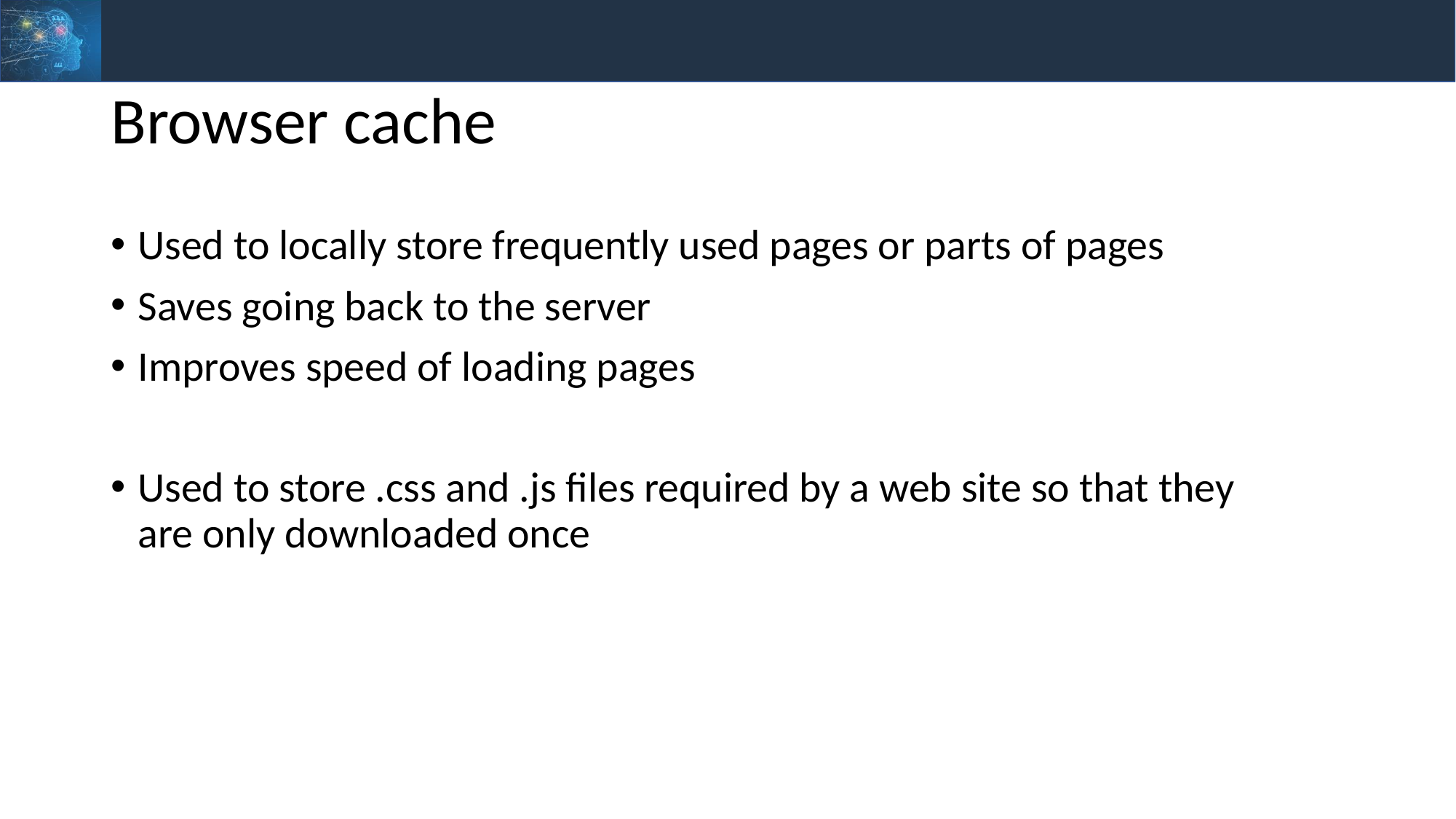

# Browser cache
Used to locally store frequently used pages or parts of pages
Saves going back to the server
Improves speed of loading pages

Used to store .css and .js files required by a web site so that they are only downloaded once